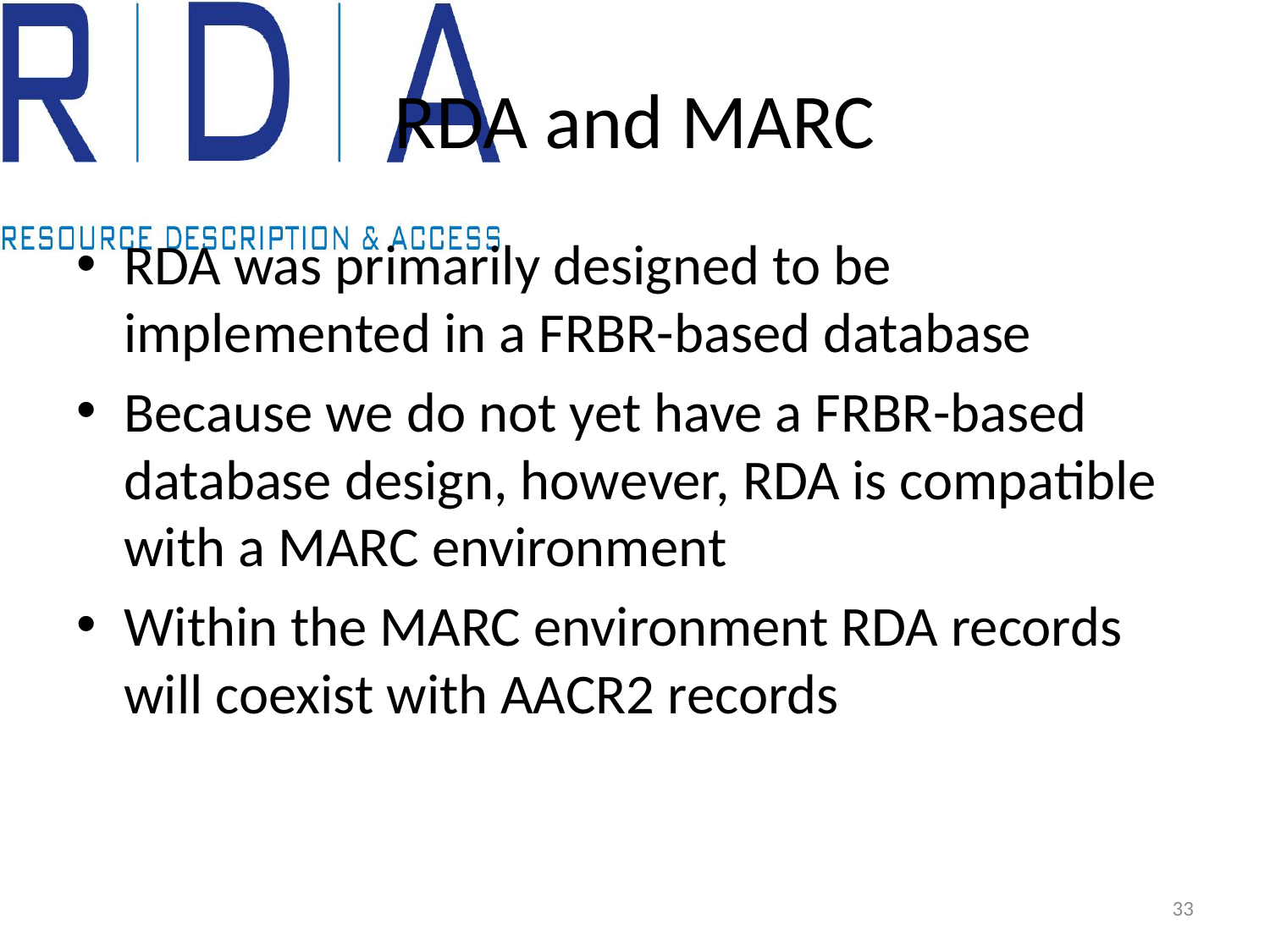

# RDA and MARC
RDA was primarily designed to be implemented in a FRBR-based database
Because we do not yet have a FRBR-based database design, however, RDA is compatible with a MARC environment
Within the MARC environment RDA records will coexist with AACR2 records
33